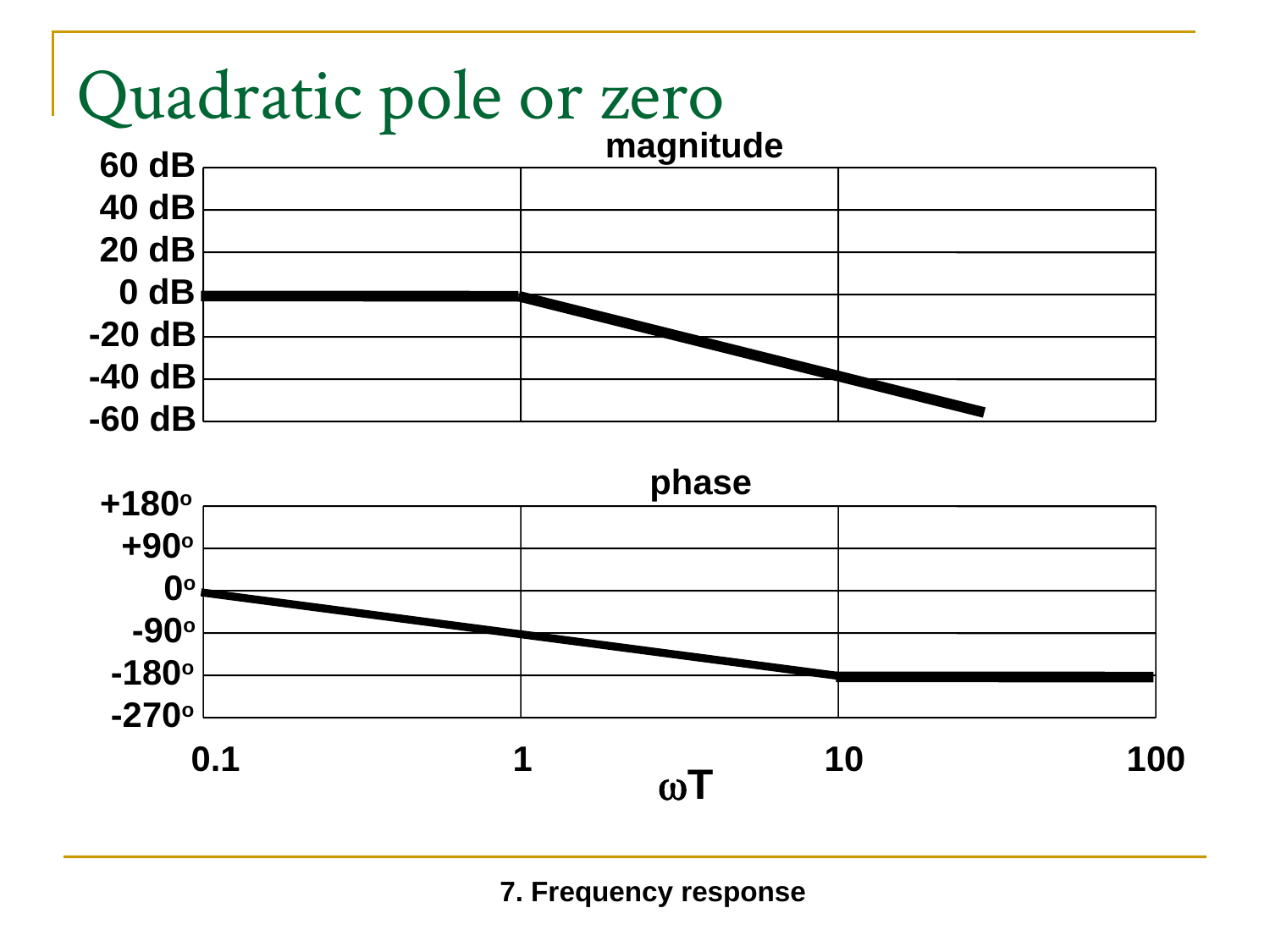

# Quadratic pole or zero
magnitude
60 dB

40 dB

20 dB

  0 dB

-20 dB

-40 dB

-60 dB

phase
+180o

+90o

0o

-90o

-180o

-270o

0.1                            1                              10                           100
ωT

7. Frequency response